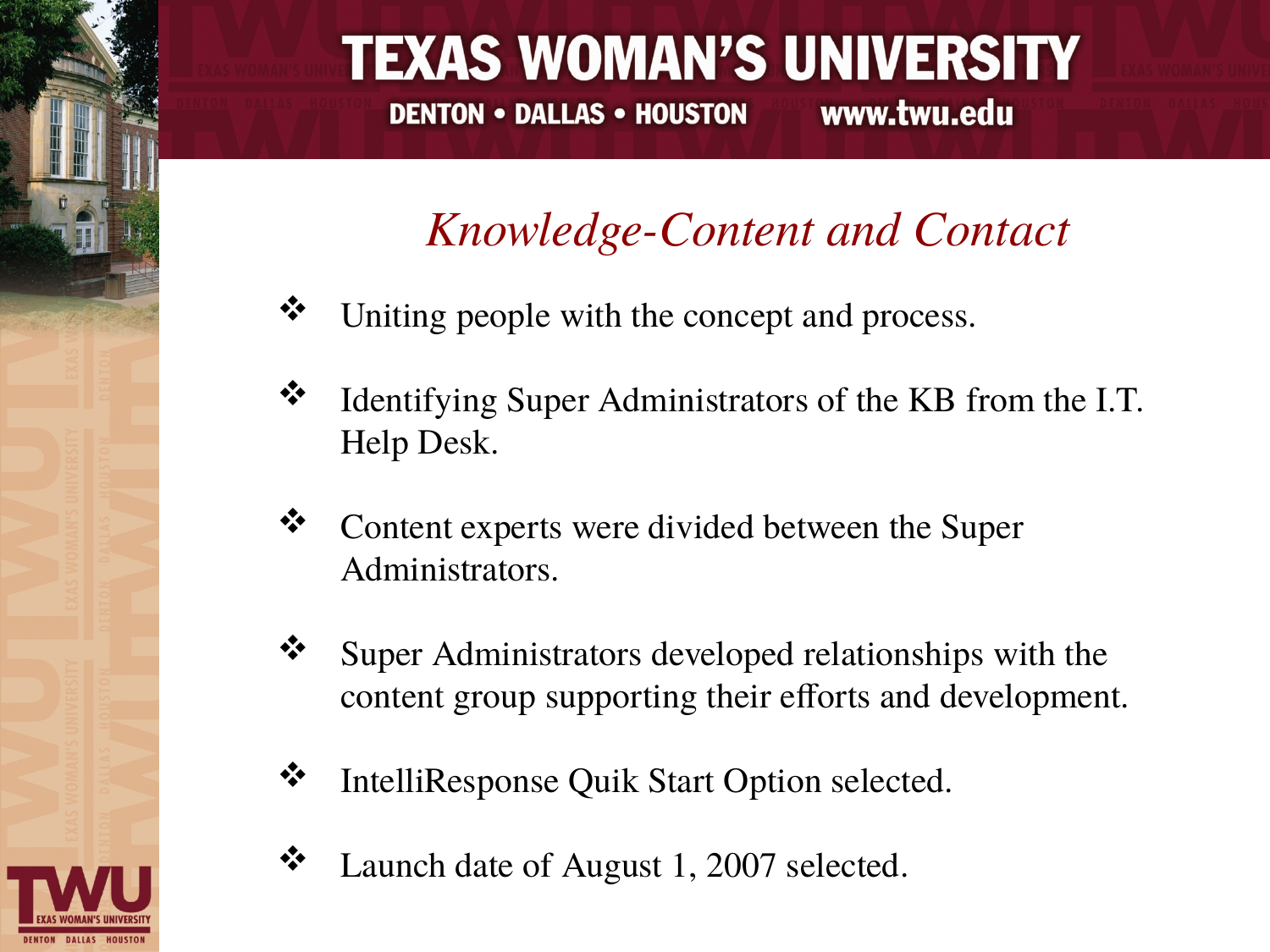

Knowledge-Content and Contact
Uniting people with the concept and process.

Identifying Super Administrators of the KB from the I.T. Help Desk.

Content experts were divided between the Super Administrators.

Super Administrators developed relationships with the content group supporting their efforts and development.

IntelliResponse Quik Start Option selected.

Launch date of August 1, 2007 selected.